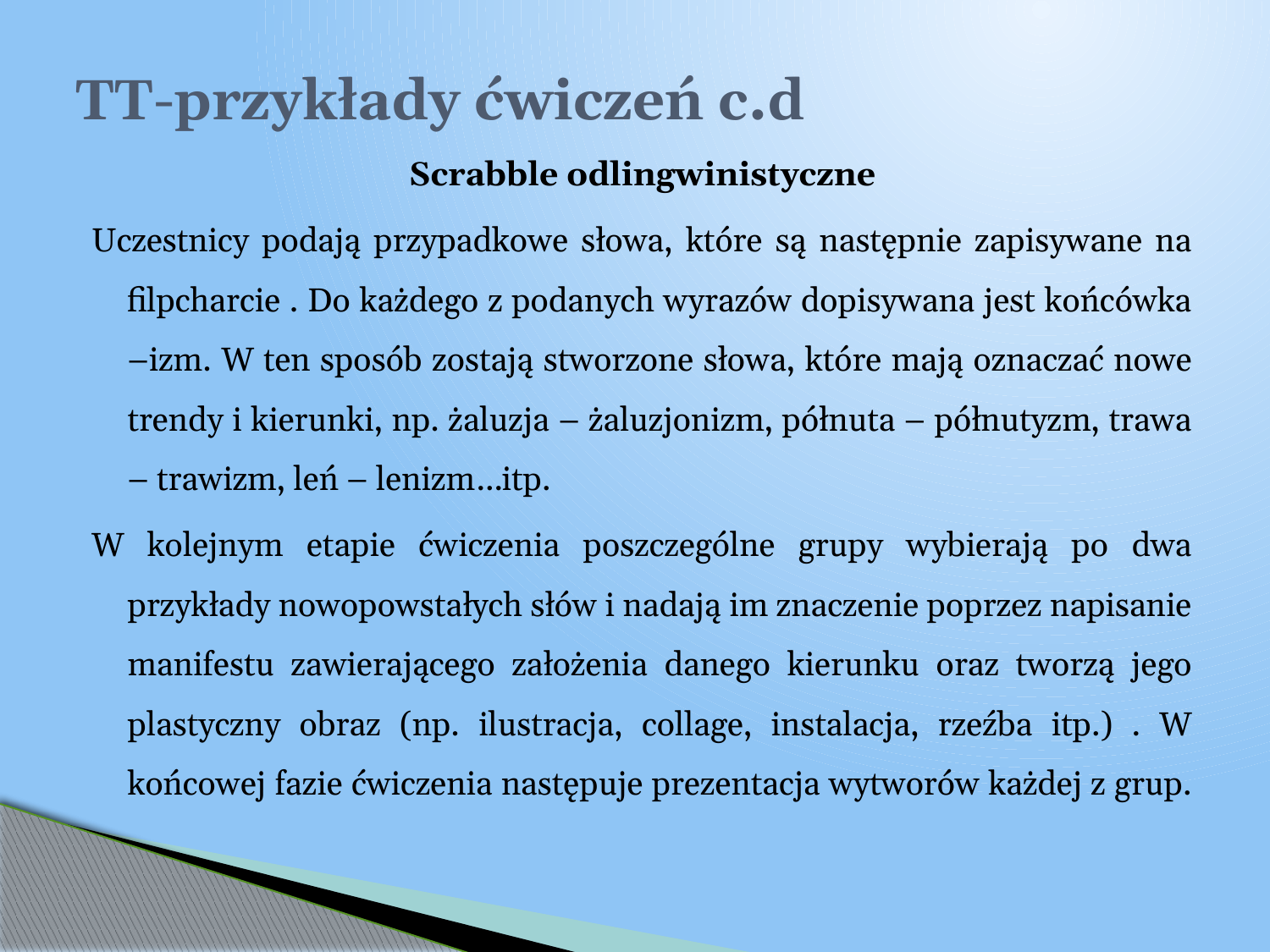

# TT-przykłady ćwiczeń c.d
Scrabble odlingwinistyczne
Uczestnicy podają przypadkowe słowa, które są następnie zapisywane na filpcharcie . Do każdego z podanych wyrazów dopisywana jest końcówka –izm. W ten sposób zostają stworzone słowa, które mają oznaczać nowe trendy i kierunki, np. żaluzja – żaluzjonizm, półnuta – półnutyzm, trawa – trawizm, leń – lenizm…itp.
W kolejnym etapie ćwiczenia poszczególne grupy wybierają po dwa przykłady nowopowstałych słów i nadają im znaczenie poprzez napisanie manifestu zawierającego założenia danego kierunku oraz tworzą jego plastyczny obraz (np. ilustracja, collage, instalacja, rzeźba itp.) . W końcowej fazie ćwiczenia następuje prezentacja wytworów każdej z grup.